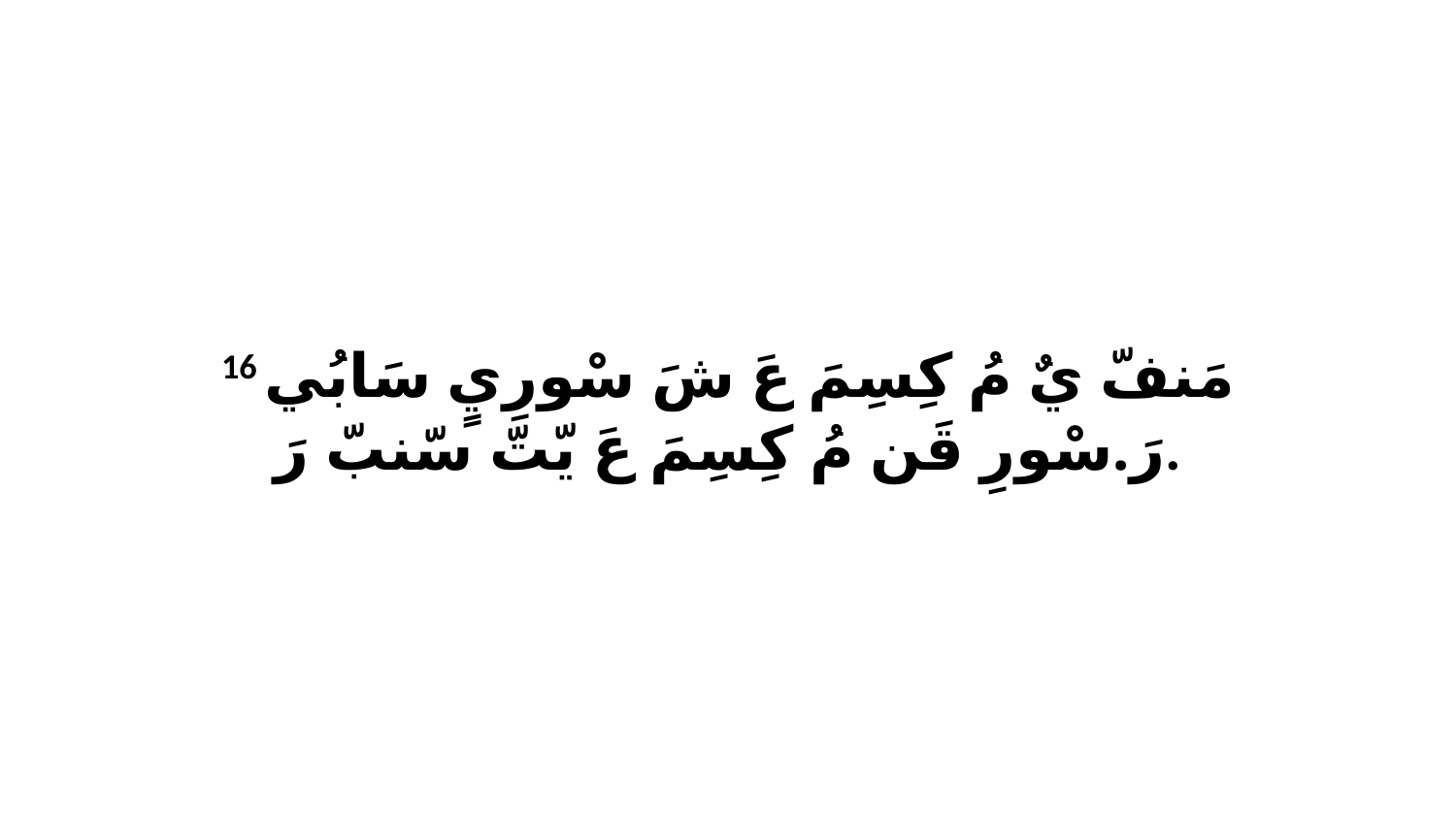

16 مَنفّ يٌ مُ كِسِمَ عَ شَ سْورِيٍ سَابُي رَ.سْورِ قَن مُ كِسِمَ عَ يّتّ سّنبّ رَ.